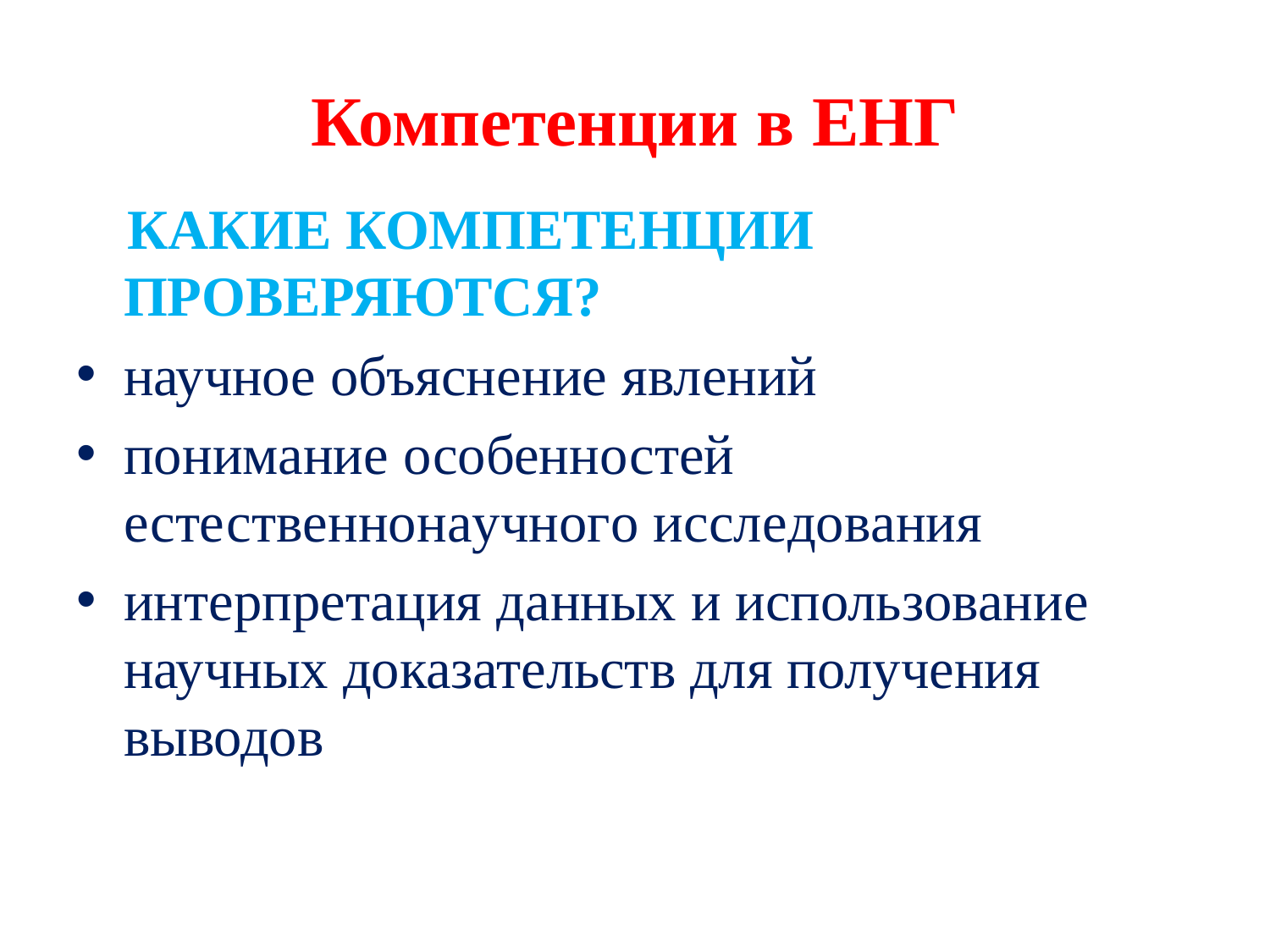

# Компетенции в ЕНГ
    КАКИЕ КОМПЕТЕНЦИИ ПРОВЕРЯЮТСЯ?
научное объяснение явлений
понимание особенностей  естественнонаучного исследования
интерпретация данных и использование  научных доказательств для получения  выводов